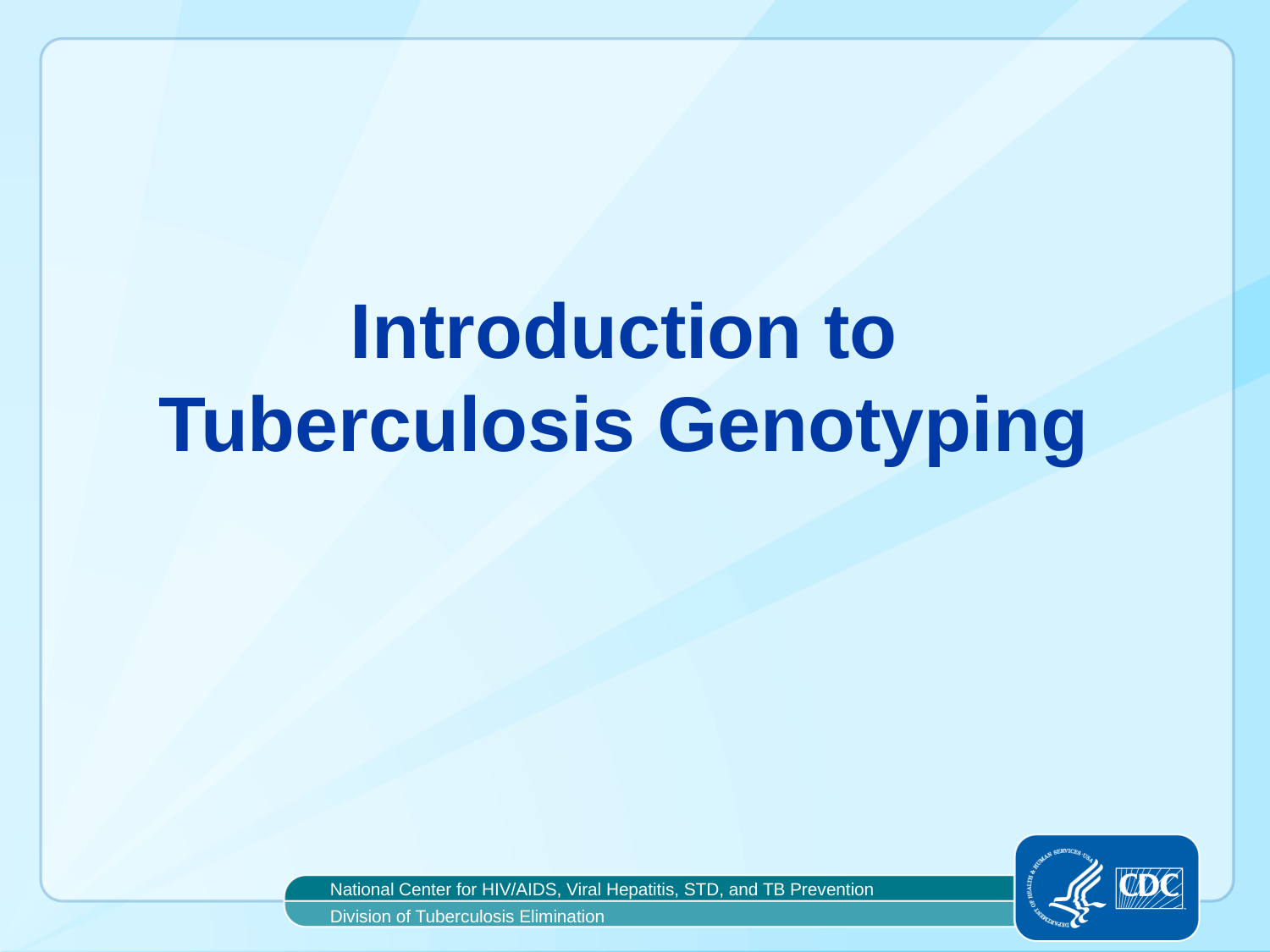

# Introduction to Tuberculosis Genotyping
National Center for HIV/AIDS, Viral Hepatitis, STD, and TB Prevention

Division of Tuberculosis Elimination